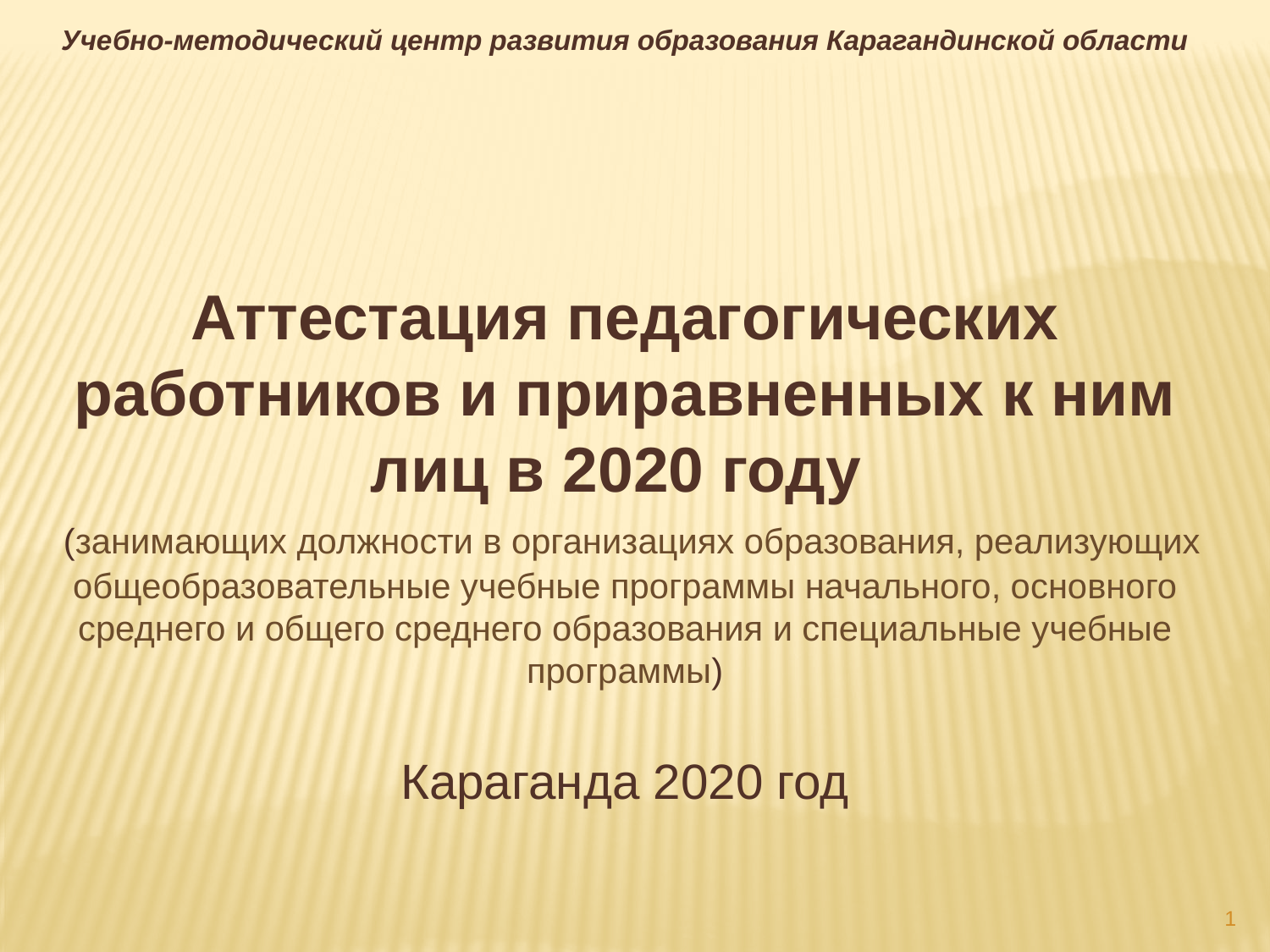

Учебно-методический центр развития образования Карагандинской области

Аттестация педагогических работников и приравненных к ним лиц в 2020 году
 (занимающих должности в организациях образования, реализующих общеобразовательные учебные программы начального, основного среднего и общего среднего образования и специальные учебные программы)

Караганда 2020 год
1